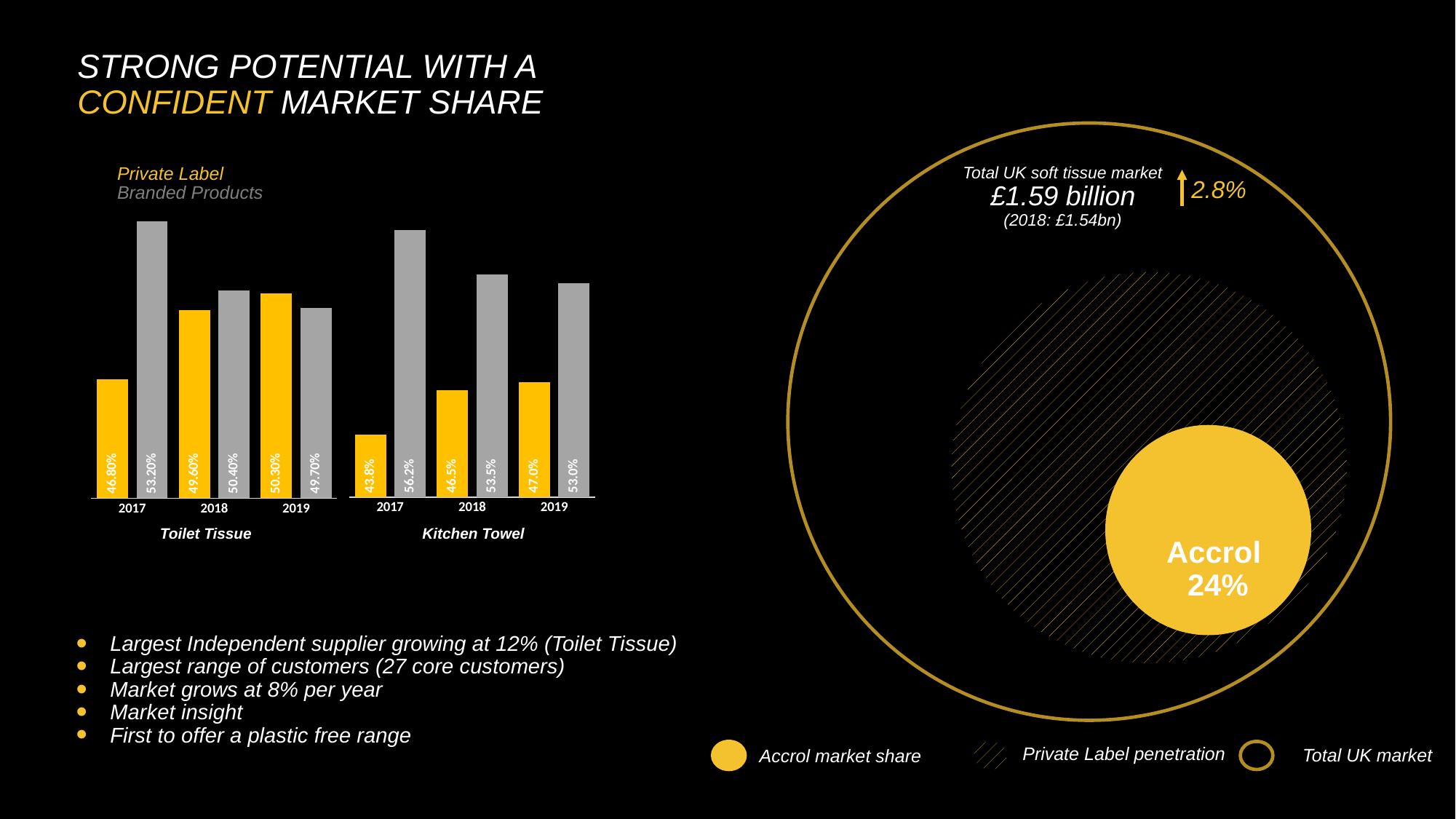

STRONG POTENTIAL WITH A
CONFIDENT MARKET SHARE

Private Label
Branded Products

### Chart

| Category | Private label | Branded Label |
|---|---|---|
| 2017 | 0.438 | 0.562 |
| 2018 | 0.465 | 0.535 |
| 2019 | 0.47 | 0.53 |

### Chart

| Category | Private label | Branded Label |
|---|---|---|
| 2017 | 0.468 | 0.532 |
| 2018 | 0.496 | 0.504 |
| 2019 | 0.503 | 0.497 |
Toilet Tissue
Kitchen Towel
Total UK soft tissue market
£1.59 billion
(2018: £1.54bn)
2.8%

Accrol
24%
Largest Independent supplier growing at 12% (Toilet Tissue)
Largest range of customers (27 core customers)
Market grows at 8% per year
Market insight
First to offer a plastic free range

Private Label penetration
Total UK market

Accrol market share
10